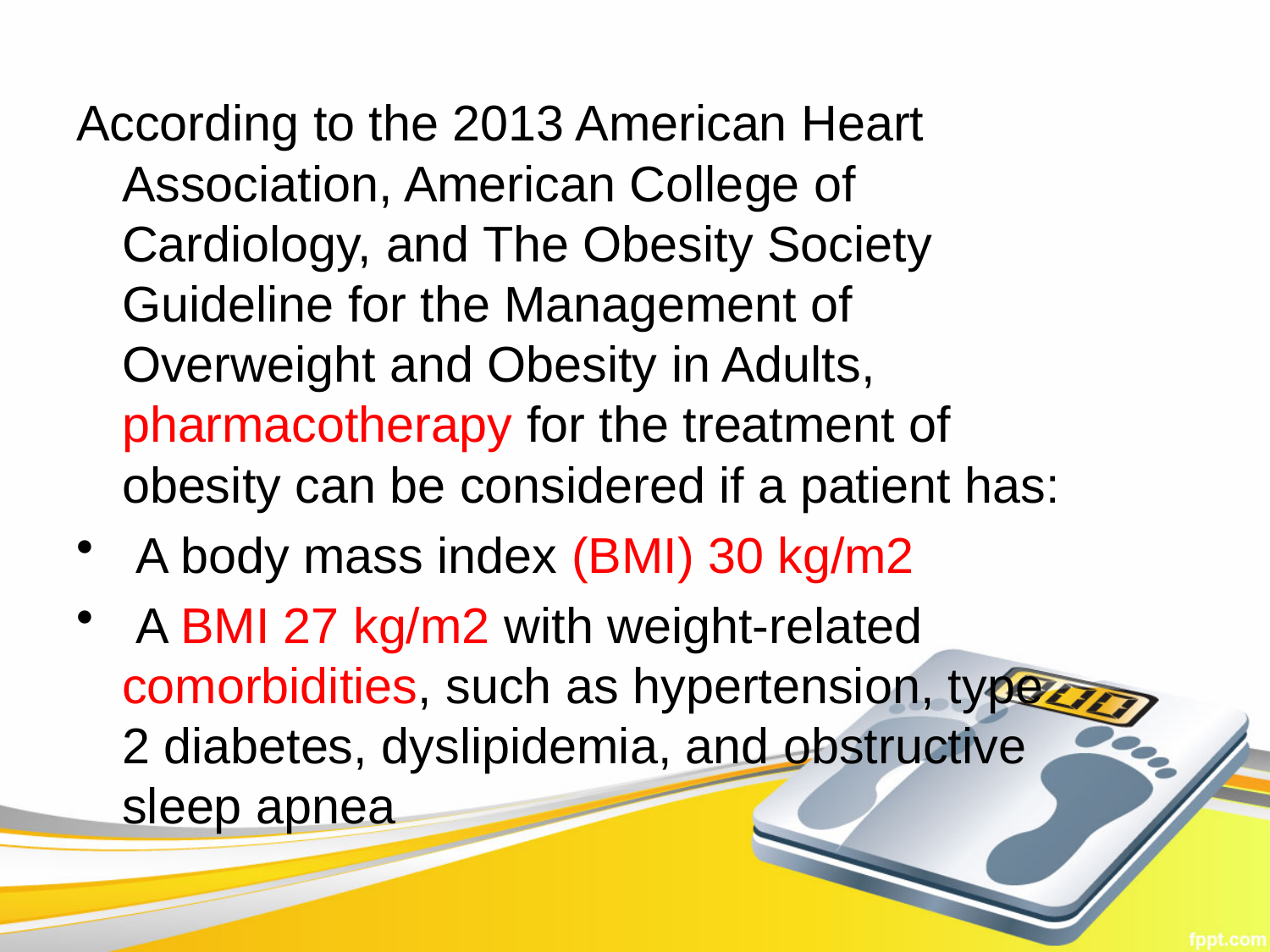

According to the 2013 American Heart Association, American College of Cardiology, and The Obesity Society Guideline for the Management of Overweight and Obesity in Adults, pharmacotherapy for the treatment of obesity can be considered if a patient has:
 A body mass index (BMI) 30 kg/m2
 A BMI 27 kg/m2 with weight-related comorbidities, such as hypertension, type 2 diabetes, dyslipidemia, and obstructive sleep apnea